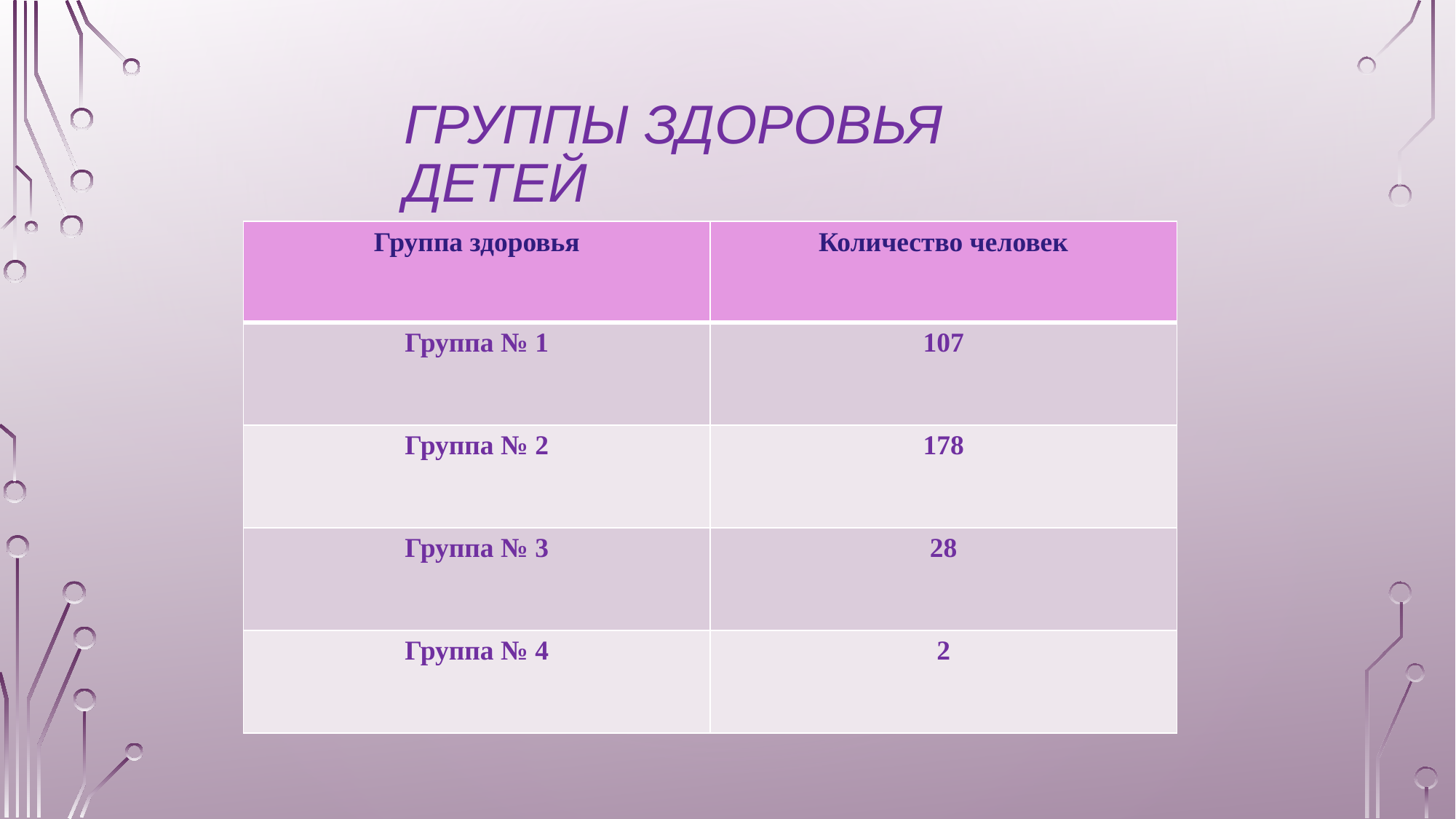

# Группы здоровья детей
| Группа здоровья | Количество человек |
| --- | --- |
| Группа № 1 | 107 |
| Группа № 2 | 178 |
| Группа № 3 | 28 |
| Группа № 4 | 2 |